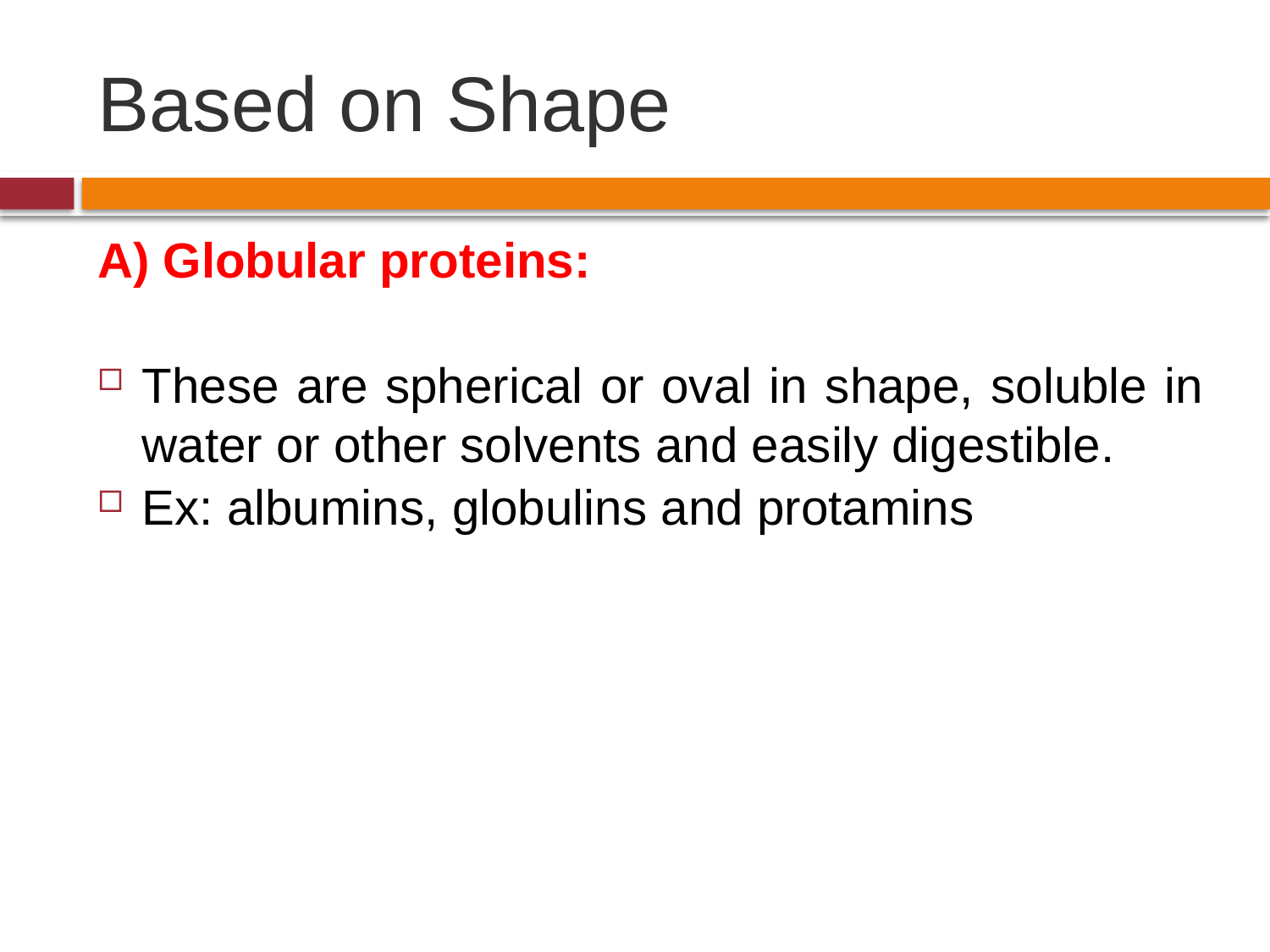

# Based on Shape
A) Globular proteins:

These are spherical or oval in shape, soluble in water or other solvents and easily digestible.
Ex: albumins, globulins and protamins